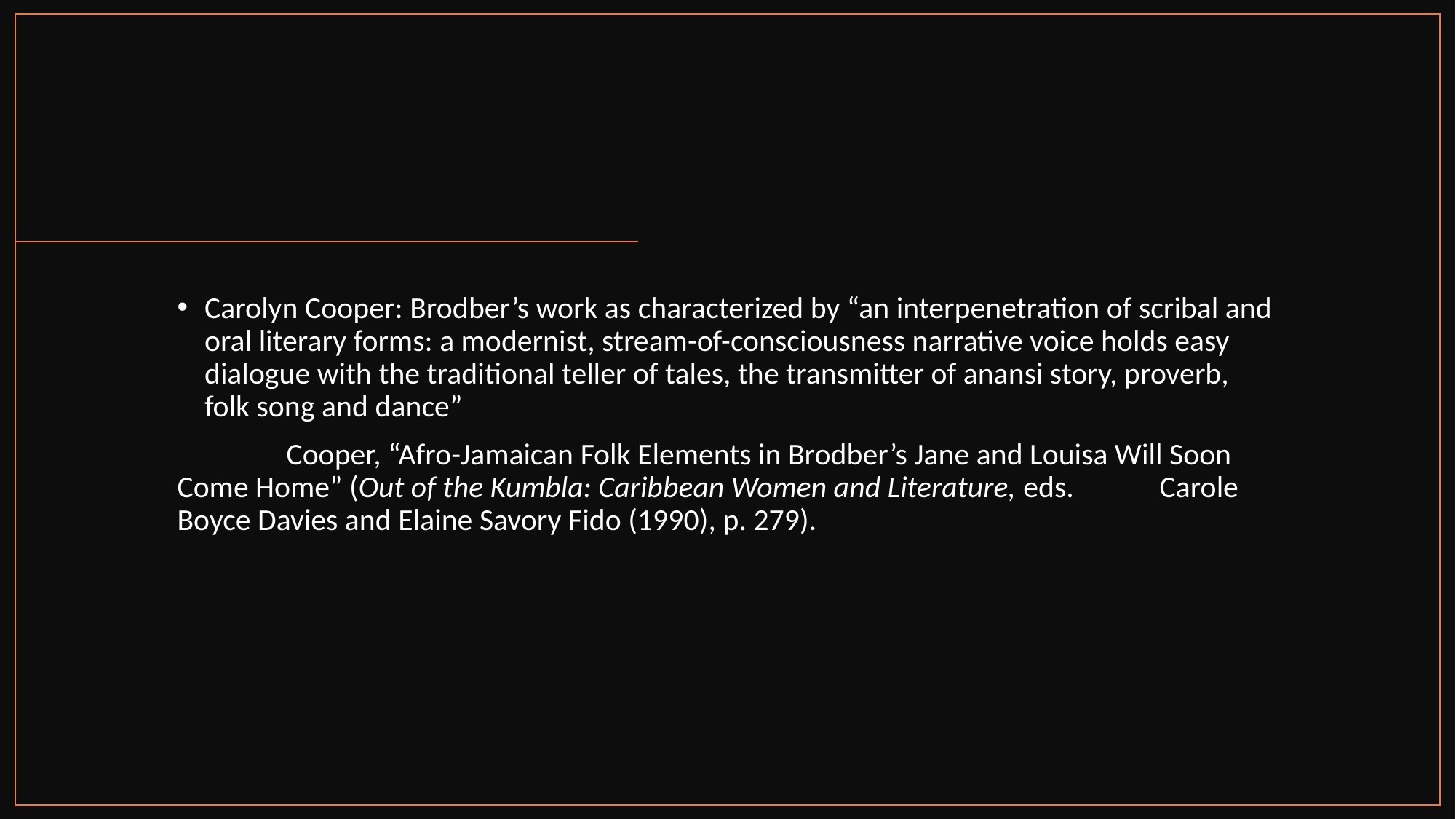

#
Carolyn Cooper: Brodber’s work as characterized by “an interpenetration of scribal and oral literary forms: a modernist, stream-of-consciousness narrative voice holds easy dialogue with the traditional teller of tales, the transmitter of anansi story, proverb, folk song and dance”
	Cooper, “Afro-Jamaican Folk Elements in Brodber’s Jane and Louisa Will Soon 	Come Home” (Out of the Kumbla: Caribbean Women and Literature, eds. 	Carole Boyce Davies and Elaine Savory Fido (1990), p. 279).